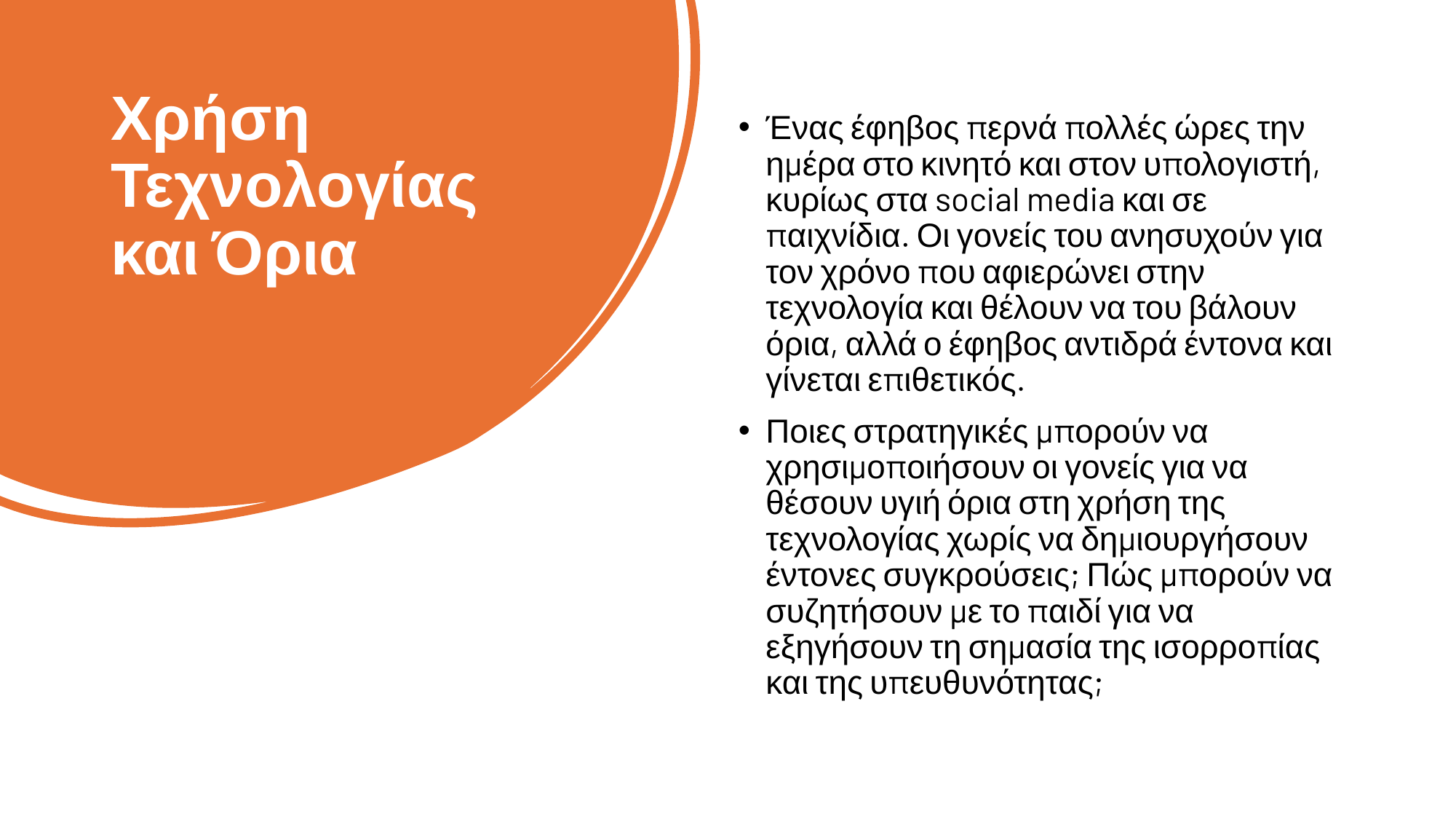

# Χρήση Τεχνολογίας και Όρια
Ένας έφηβος περνά πολλές ώρες την ημέρα στο κινητό και στον υπολογιστή, κυρίως στα social media και σε παιχνίδια. Οι γονείς του ανησυχούν για τον χρόνο που αφιερώνει στην τεχνολογία και θέλουν να του βάλουν όρια, αλλά ο έφηβος αντιδρά έντονα και γίνεται επιθετικός.
Ποιες στρατηγικές μπορούν να χρησιμοποιήσουν οι γονείς για να θέσουν υγιή όρια στη χρήση της τεχνολογίας χωρίς να δημιουργήσουν έντονες συγκρούσεις; Πώς μπορούν να συζητήσουν με το παιδί για να εξηγήσουν τη σημασία της ισορροπίας και της υπευθυνότητας;